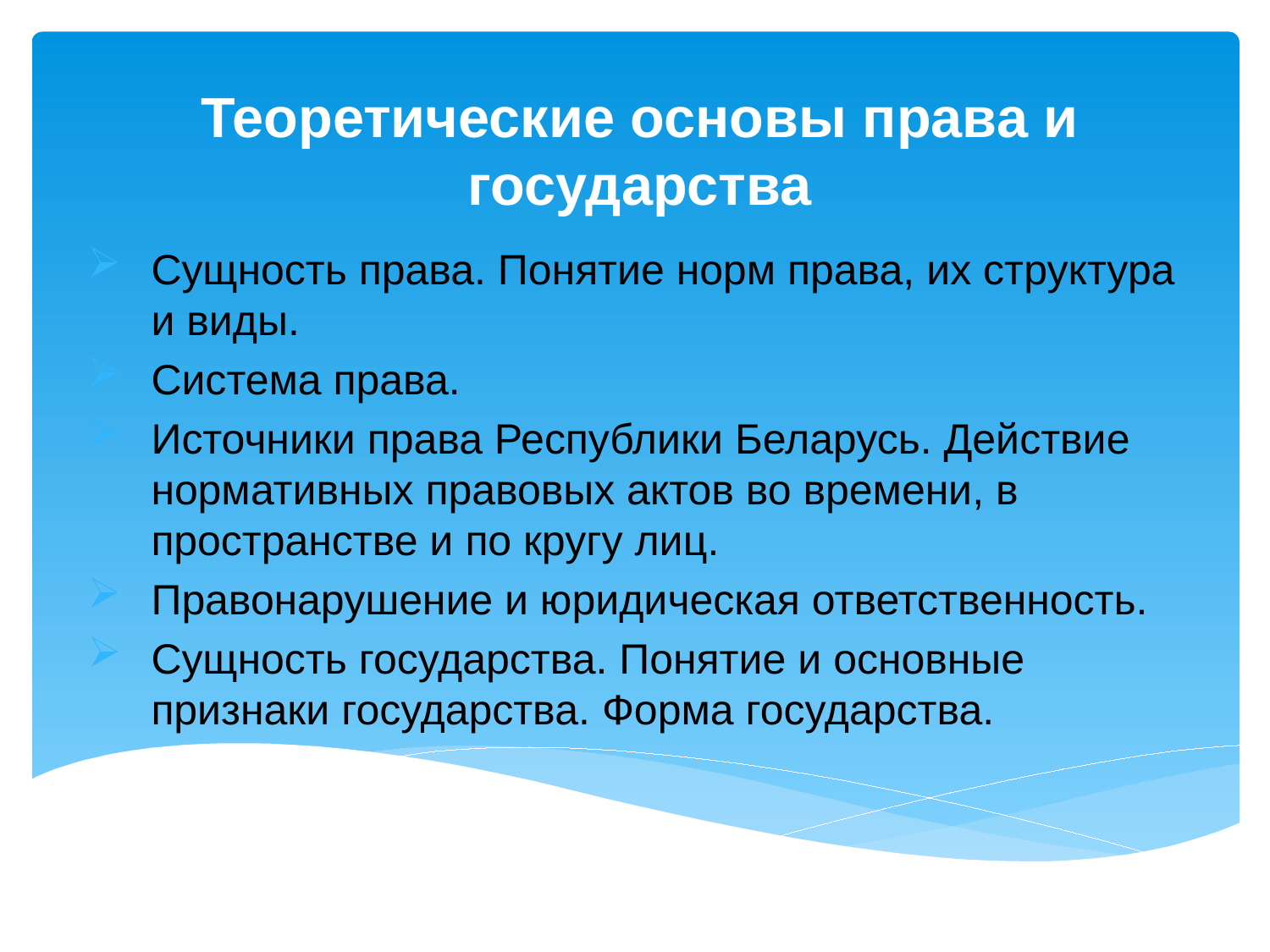

# Теоретические основы права и государства
Сущность права. Понятие норм права, их структура и виды.
Система права.
Источники права Республики Беларусь. Действие нормативных правовых актов во времени, в пространстве и по кругу лиц.
Правонарушение и юридическая ответственность.
Сущность государства. Понятие и основные признаки государства. Форма государства.